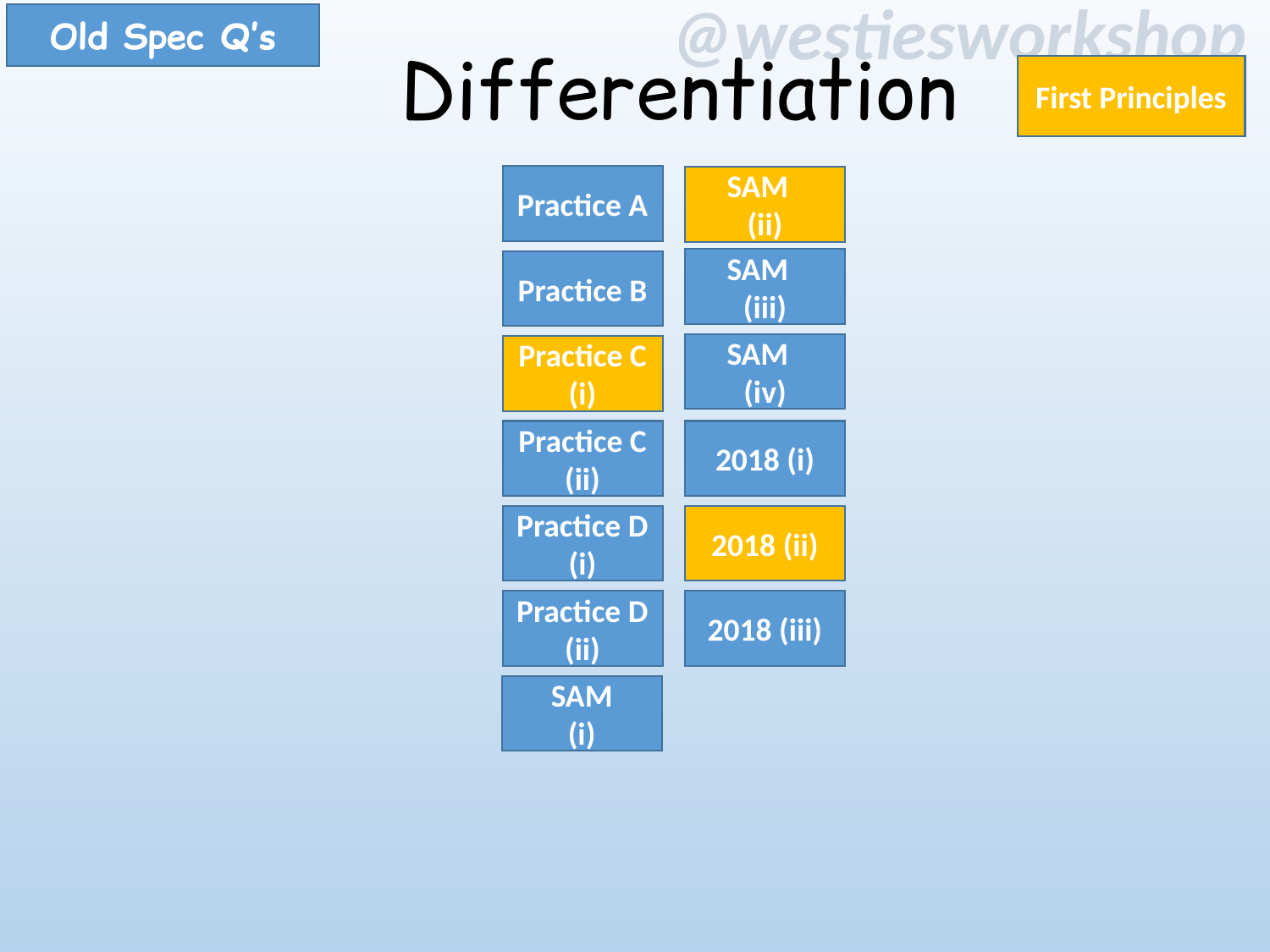

Old Spec Q’s
Differentiation
First Principles
Practice A
SAM
(ii)
SAM
(iii)
Practice B
SAM
(iv)
Practice C (i)
Practice C (ii)
2018 (i)
2018 (ii)
Practice D (i)
Practice D (ii)
2018 (iii)
SAM
(i)